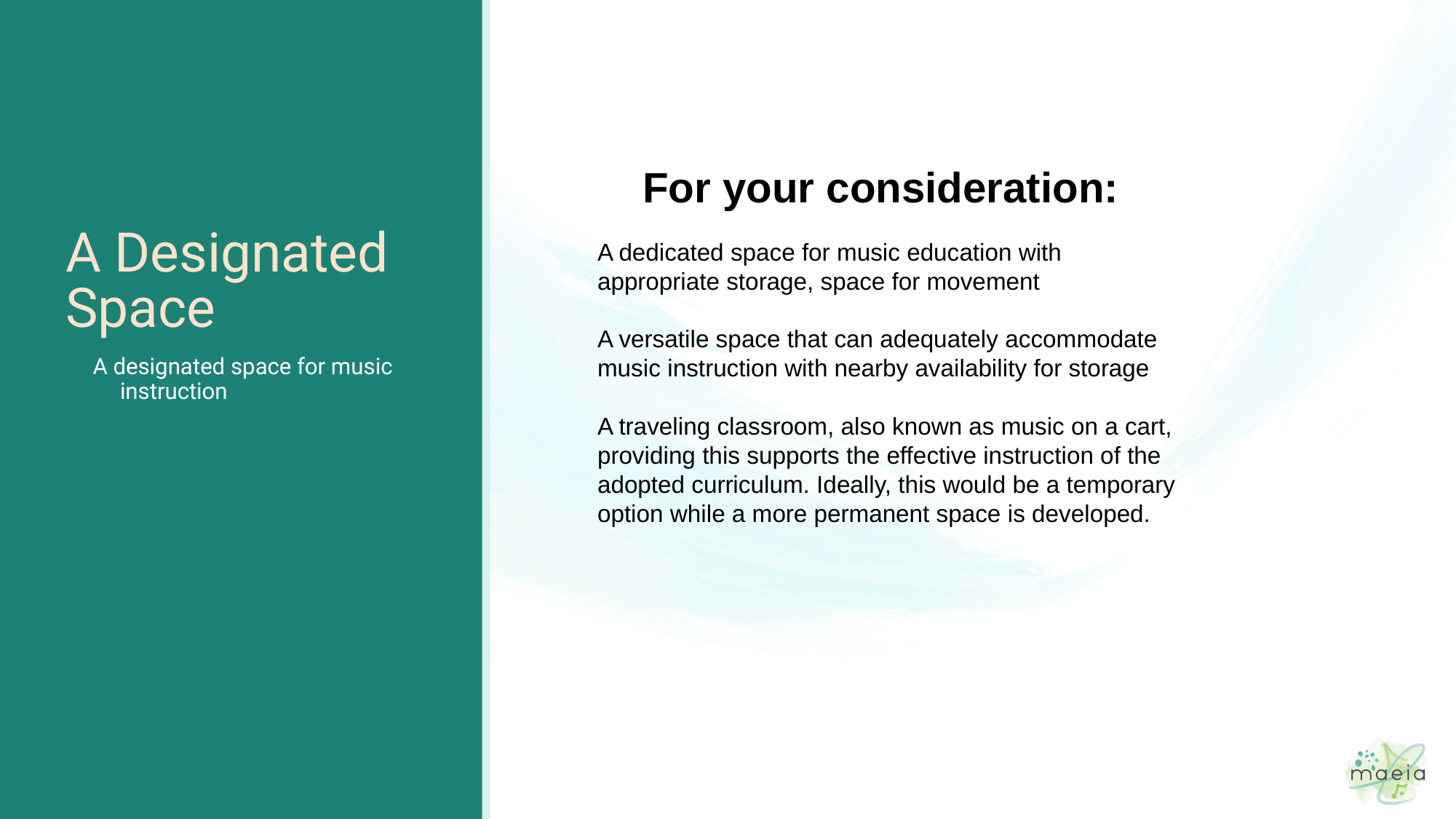

# A Designated Space
For your consideration:

A dedicated space for music education with appropriate storage, space for movement

A versatile space that can adequately accommodate music instruction with nearby availability for storage

A traveling classroom, also known as music on a cart, providing this supports the effective instruction of the adopted curriculum. Ideally, this would be a temporary option while a more permanent space is developed.
A designated space for music instruction